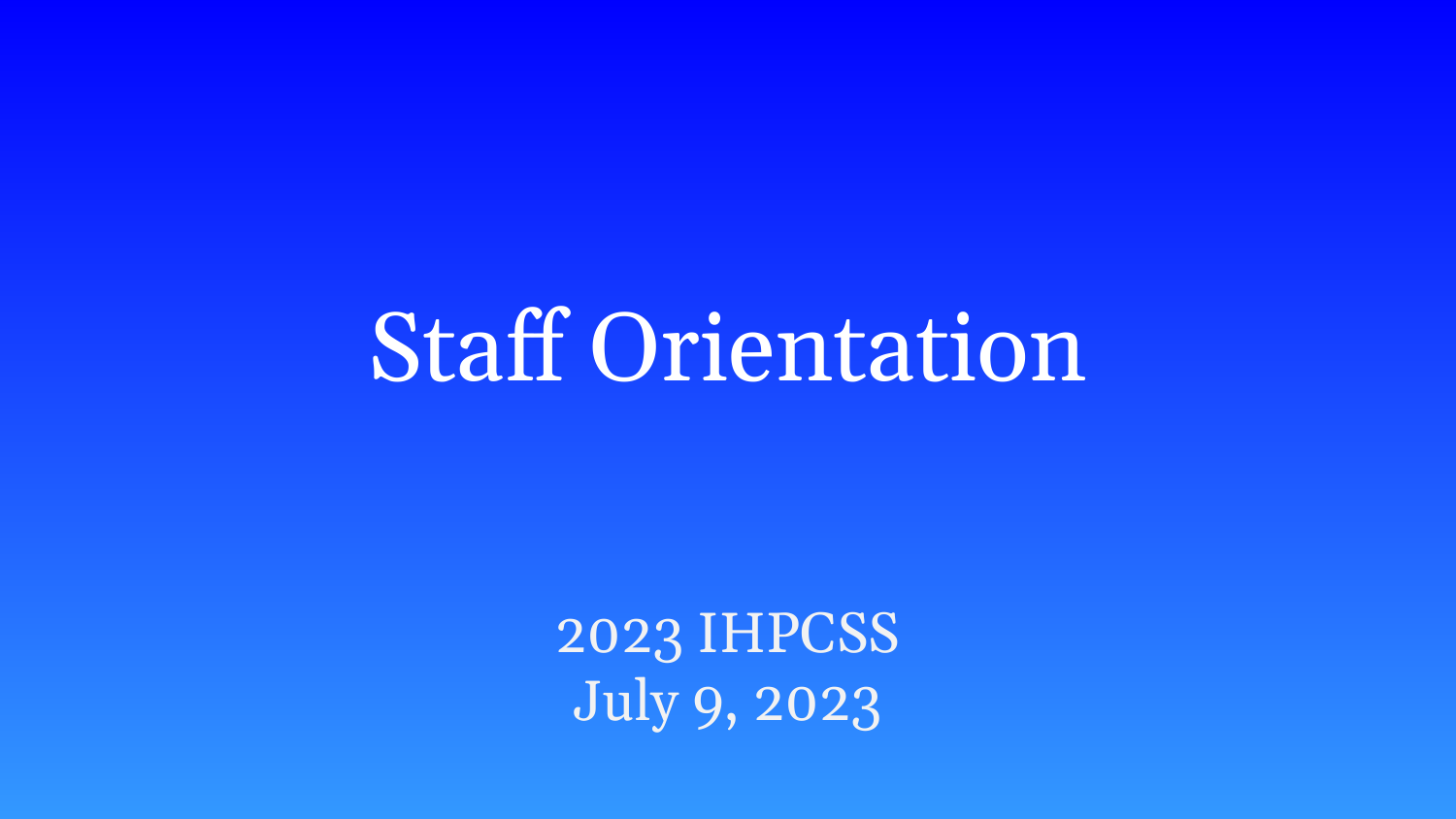

# Staff Orientation
2023 IHPCSS
July 9, 2023